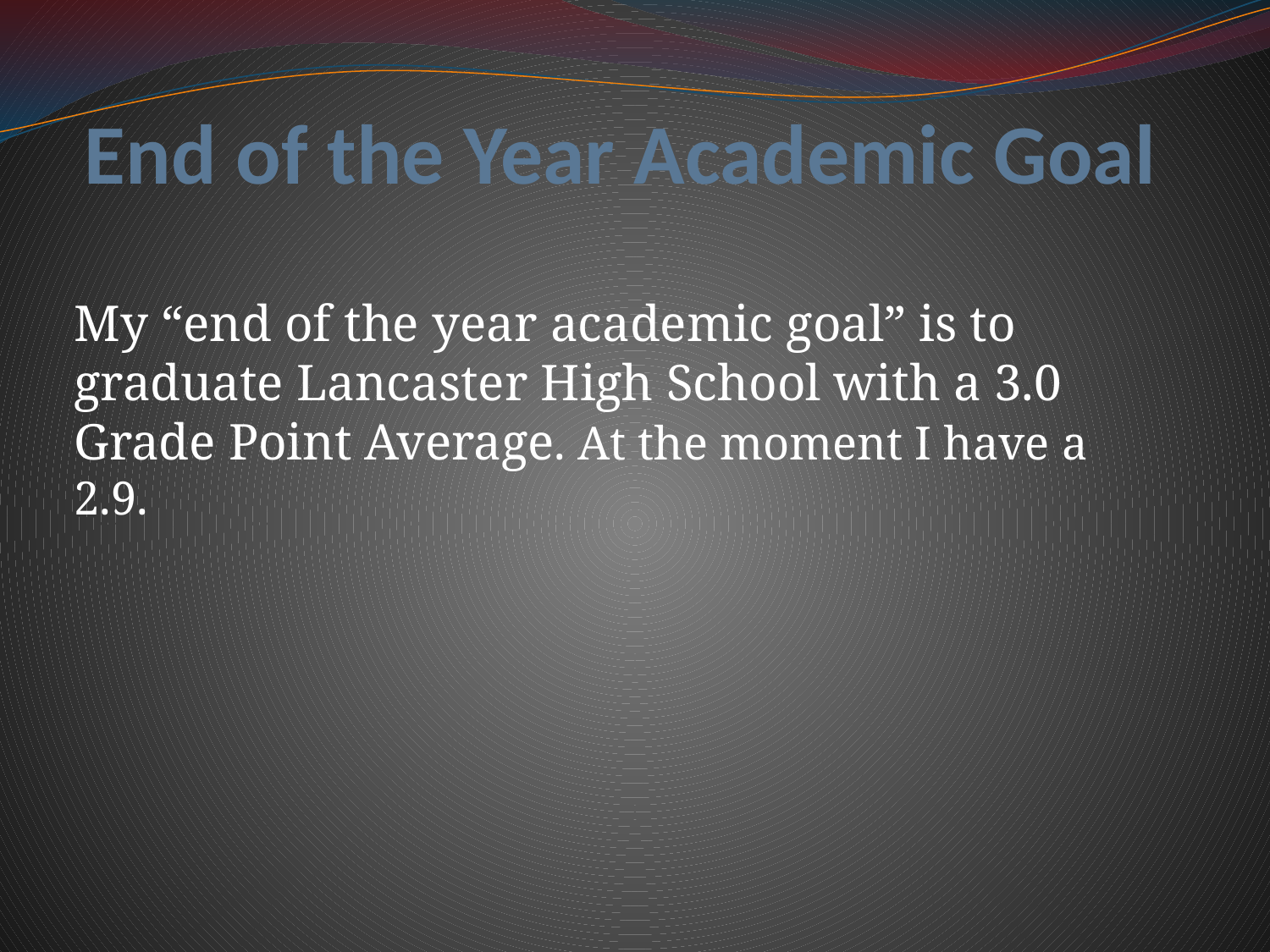

# End of the Year Academic Goal
My “end of the year academic goal” is to graduate Lancaster High School with a 3.0 Grade Point Average. At the moment I have a 2.9.